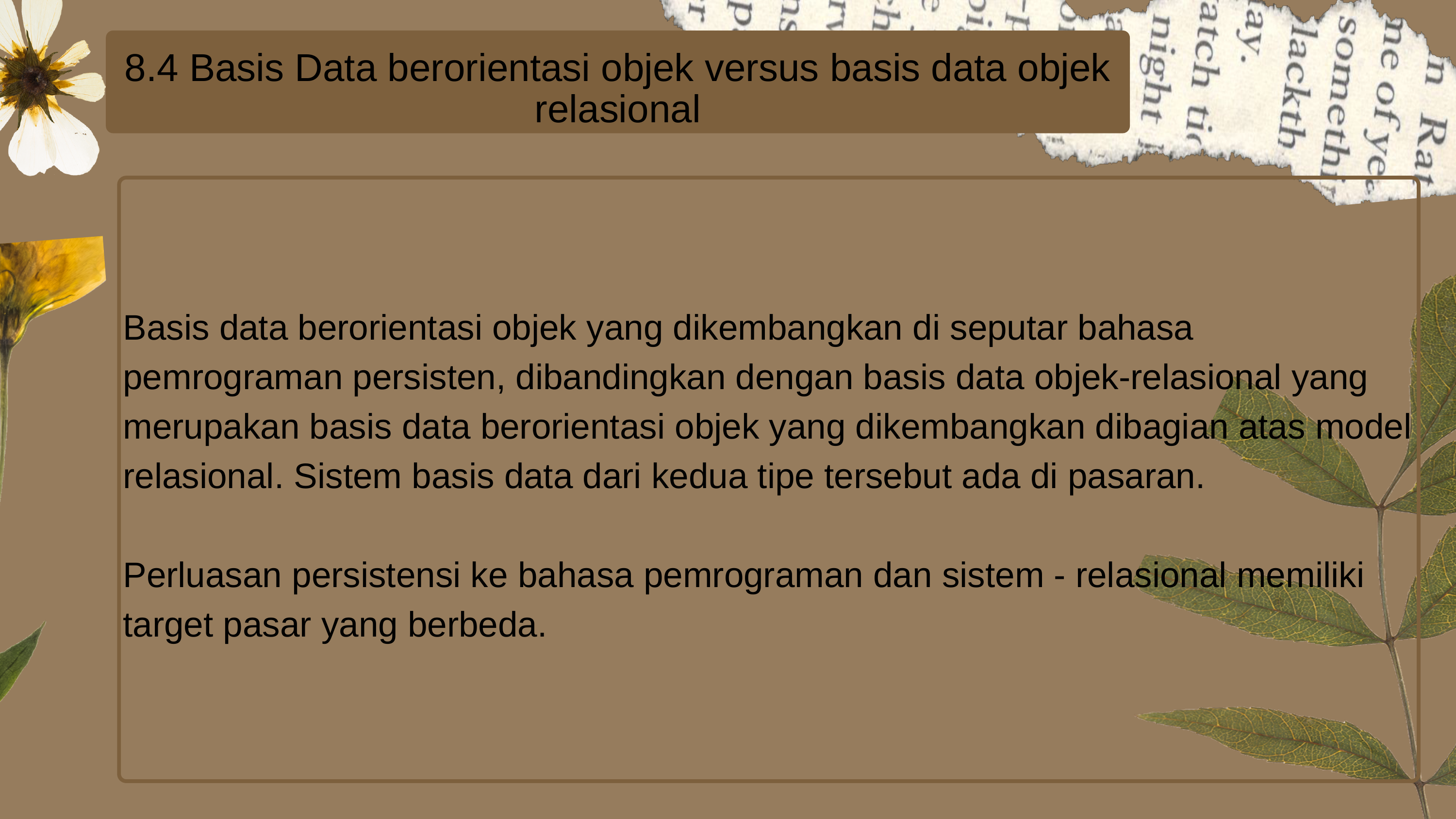

8.4 Basis Data berorientasi objek versus basis data objek relasional

Basis data berorientasi objek yang dikembangkan di seputar bahasa pemrograman persisten, dibandingkan dengan basis data objek-relasional yang merupakan basis data berorientasi objek yang dikembangkan dibagian atas model relasional. Sistem basis data dari kedua tipe tersebut ada di pasaran.

Perluasan persistensi ke bahasa pemrograman dan sistem - relasional memiliki target pasar yang berbeda.